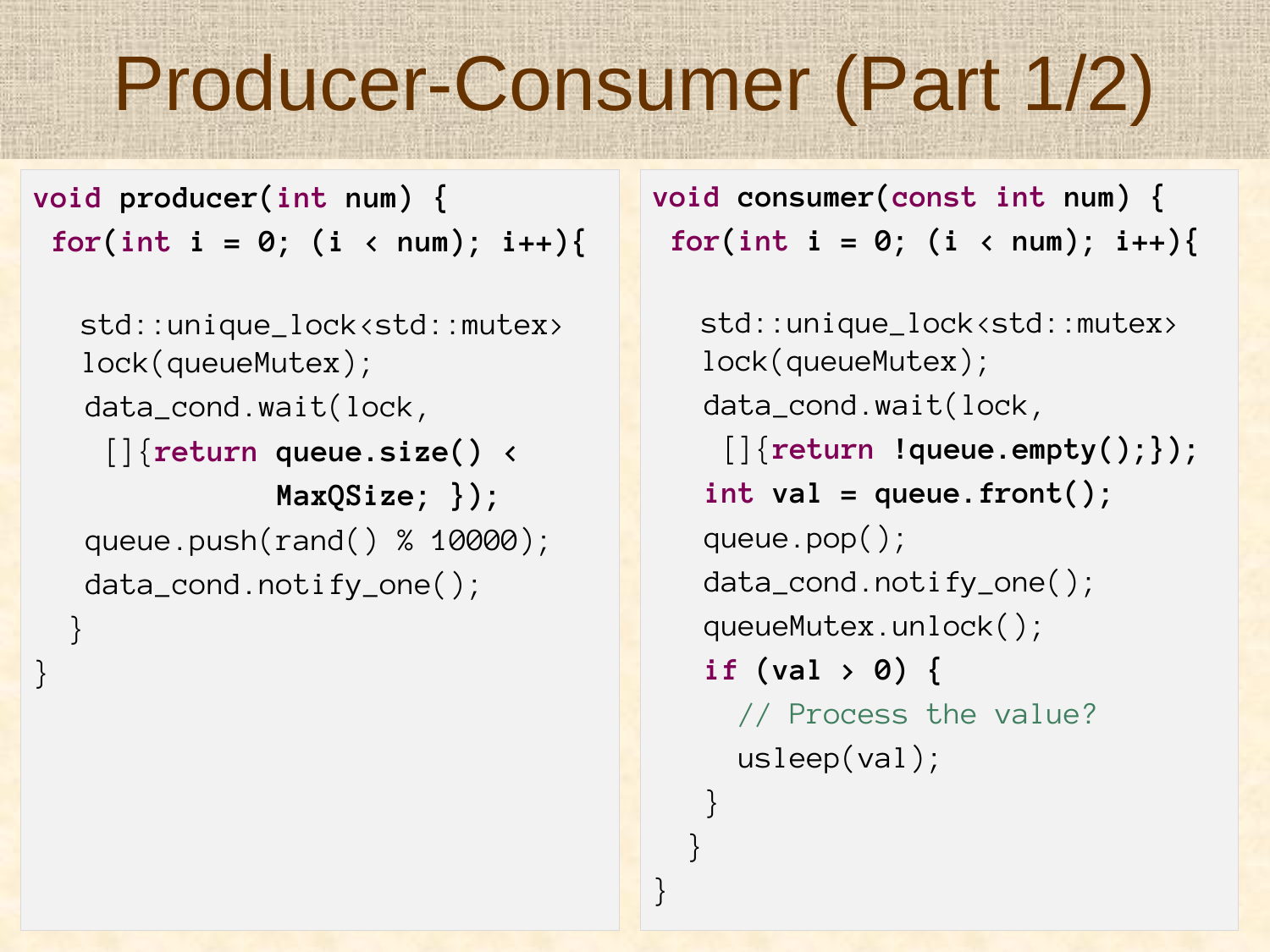

# Producer-Consumer (Part 1/2)
void producer(int num) {
 for(int i = 0; (i < num); i++){
          std::unique_lock<std::mutex> lock(queueMutex);
   data_cond.wait(lock,
    []{return queue.size() <
              MaxQSize; });
   queue.push(rand() % 10000);
   data_cond.notify_one();
  }
}

void consumer(const int num) {
 for(int i = 0; (i < num); i++){
        std::unique_lock<std::mutex> lock(queueMutex);
   data_cond.wait(lock,
    []{return !queue.empty();});
   int val = queue.front();
   queue.pop();
   data_cond.notify_one();
   queueMutex.unlock();
   if (val > 0) {
     // Process the value?
     usleep(val);
   }
  }
}